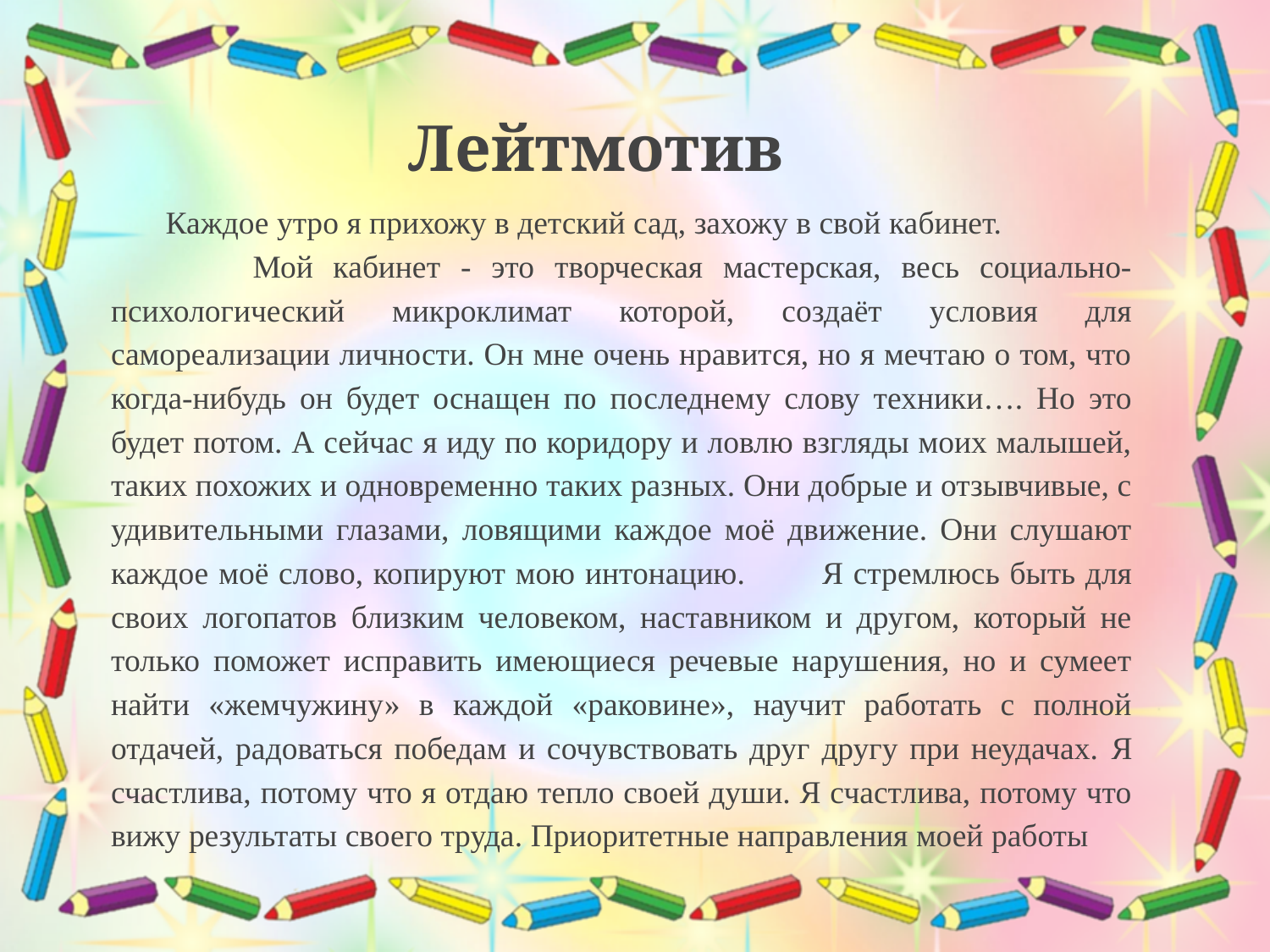

# Лейтмотив
       Каждое утро я прихожу в детский сад, захожу в свой кабинет.
       Мой кабинет - это творческая мастерская, весь социально-психологический микроклимат которой, создаёт условия для самореализации личности. Он мне очень нравится, но я мечтаю о том, что когда-нибудь он будет оснащен по последнему слову техники…. Но это будет потом. А сейчас я иду по коридору и ловлю взгляды моих малышей, таких похожих и одновременно таких разных. Они добрые и отзывчивые, с удивительными глазами, ловящими каждое моё движение. Они слушают каждое моё слово, копируют мою интонацию.       Я стремлюсь быть для своих логопатов близким человеком, наставником и другом, который не только поможет исправить имеющиеся речевые нарушения, но и сумеет найти «жемчужину» в каждой «раковине», научит работать с полной отдачей, радоваться победам и сочувствовать друг другу при неудачах. Я счастлива, потому что я отдаю тепло своей души. Я счастлива, потому что вижу результаты своего труда. Приоритетные направления моей работы